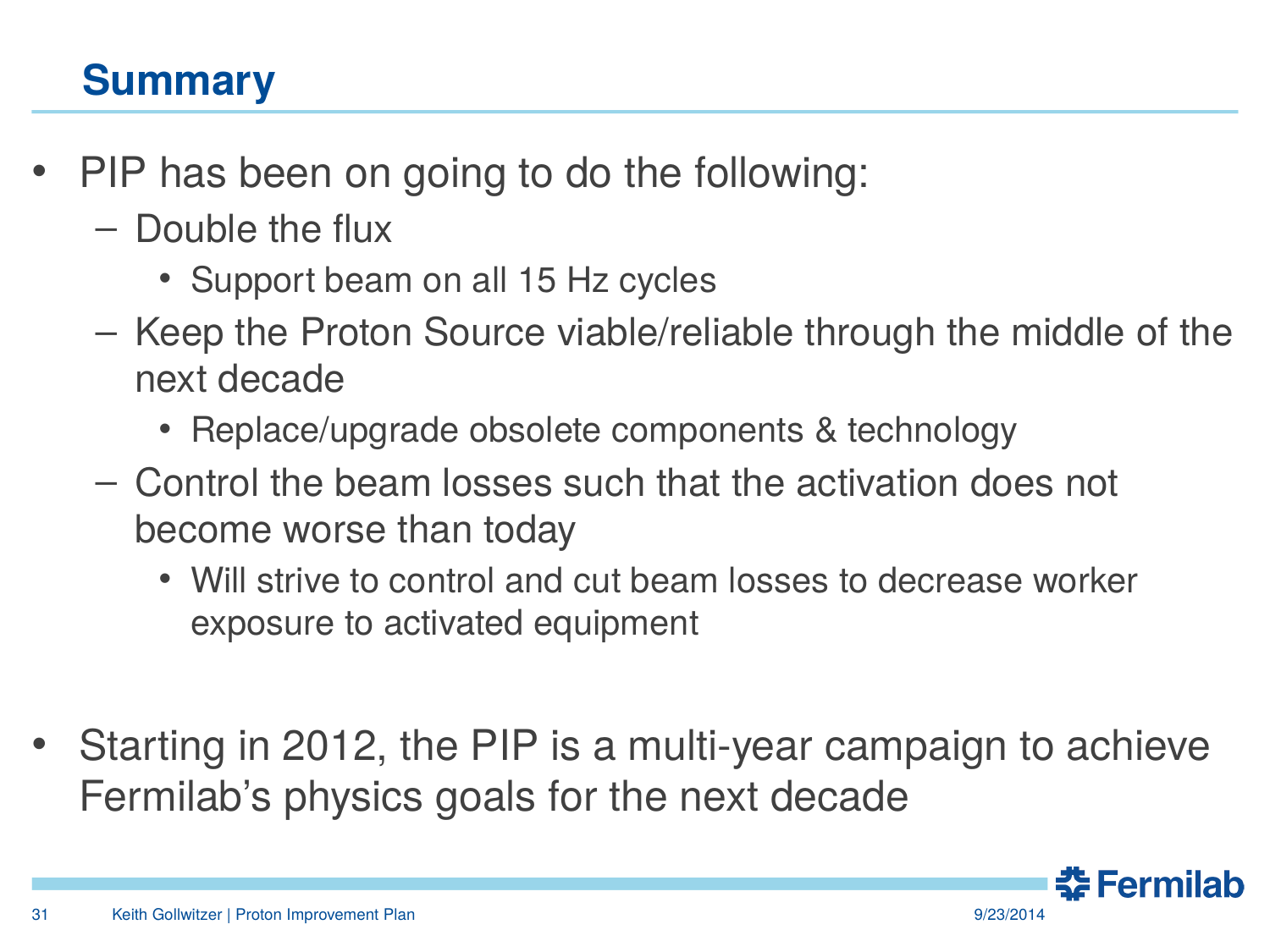

# Summary
PIP has been on going to do the following:
Double the flux
Support beam on all 15 Hz cycles
Keep the Proton Source viable/reliable through the middle of the next decade
Replace/upgrade obsolete components & technology
Control the beam losses such that the activation does not become worse than today
Will strive to control and cut beam losses to decrease worker exposure to activated equipment

Starting in 2012, the PIP is a multi-year campaign to achieve Fermilab’s physics goals for the next decade
31
Keith Gollwitzer | Proton Improvement Plan
9/23/2014